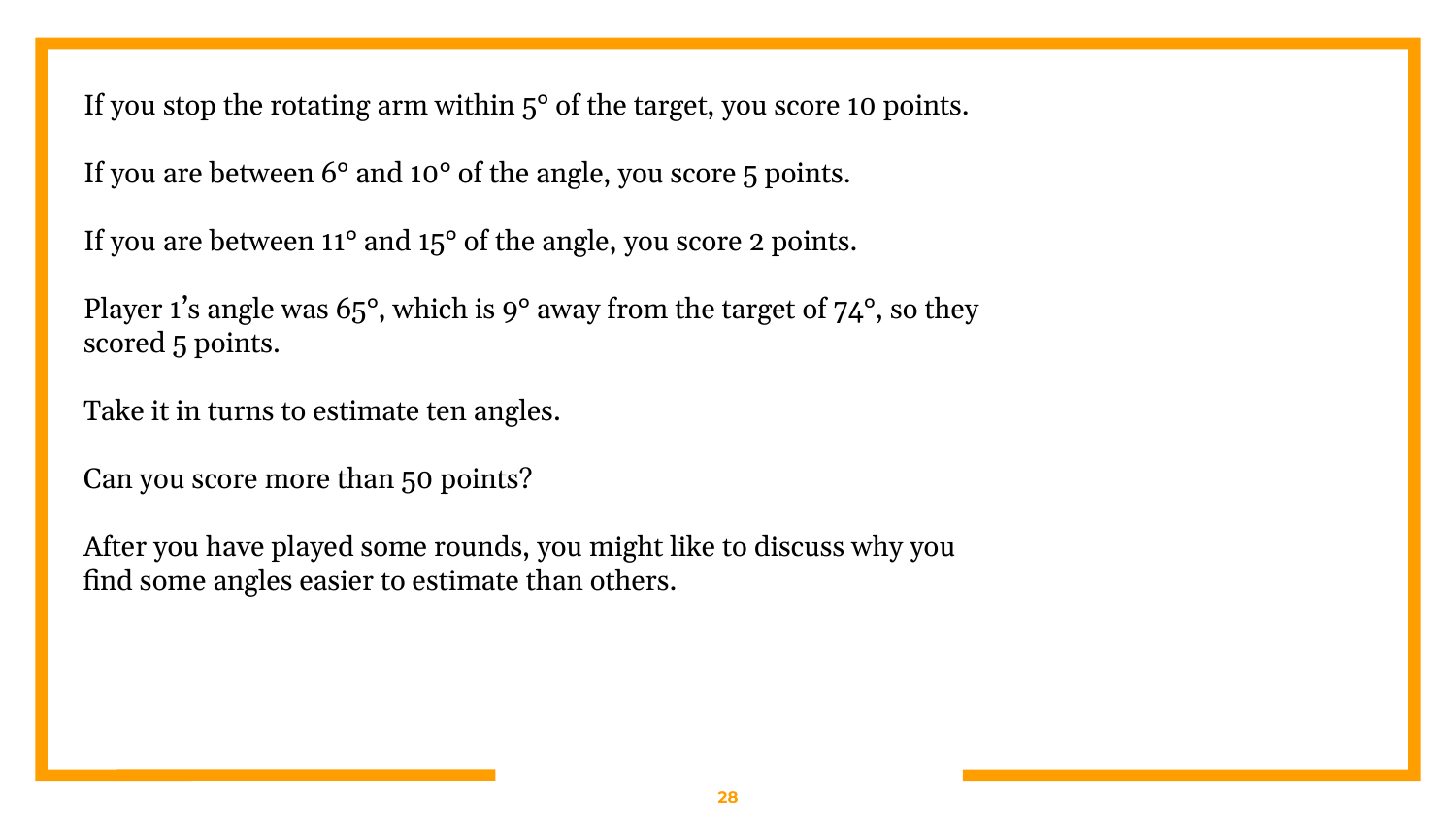

If you stop the rotating arm within 5° of the target, you score 10 points.

If you are between 6° and 10° of the angle, you score 5 points.

If you are between 11° and 15° of the angle, you score 2 points.

Player 1’s angle was 65°, which is 9° away from the target of 74°, so they
scored 5 points.

Take it in turns to estimate ten angles.

Can you score more than 50 points?

After you have played some rounds, you might like to discuss why you
find some angles easier to estimate than others.

28